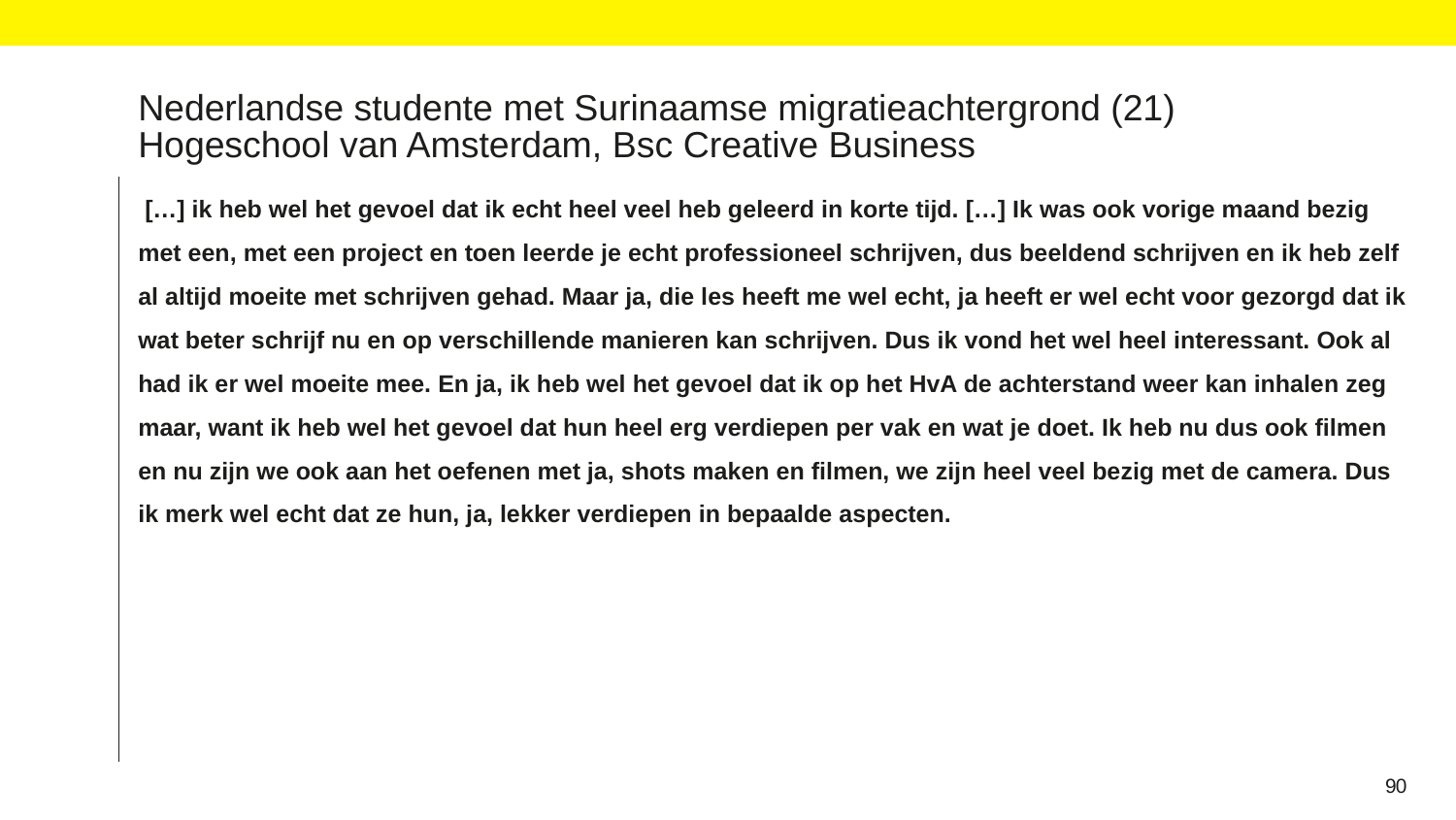

# Nederlandse studente met Surinaamse migratieachtergrond (21) Hogeschool van Amsterdam, Bsc Creative Business
 […] ik heb wel het gevoel dat ik echt heel veel heb geleerd in korte tijd. […] Ik was ook vorige maand bezig met een, met een project en toen leerde je echt professioneel schrijven, dus beeldend schrijven en ik heb zelf al altijd moeite met schrijven gehad. Maar ja, die les heeft me wel echt, ja heeft er wel echt voor gezorgd dat ik wat beter schrijf nu en op verschillende manieren kan schrijven. Dus ik vond het wel heel interessant. Ook al had ik er wel moeite mee. En ja, ik heb wel het gevoel dat ik op het HvA de achterstand weer kan inhalen zeg maar, want ik heb wel het gevoel dat hun heel erg verdiepen per vak en wat je doet. Ik heb nu dus ook filmen en nu zijn we ook aan het oefenen met ja, shots maken en filmen, we zijn heel veel bezig met de camera. Dus ik merk wel echt dat ze hun, ja, lekker verdiepen in bepaalde aspecten.
90